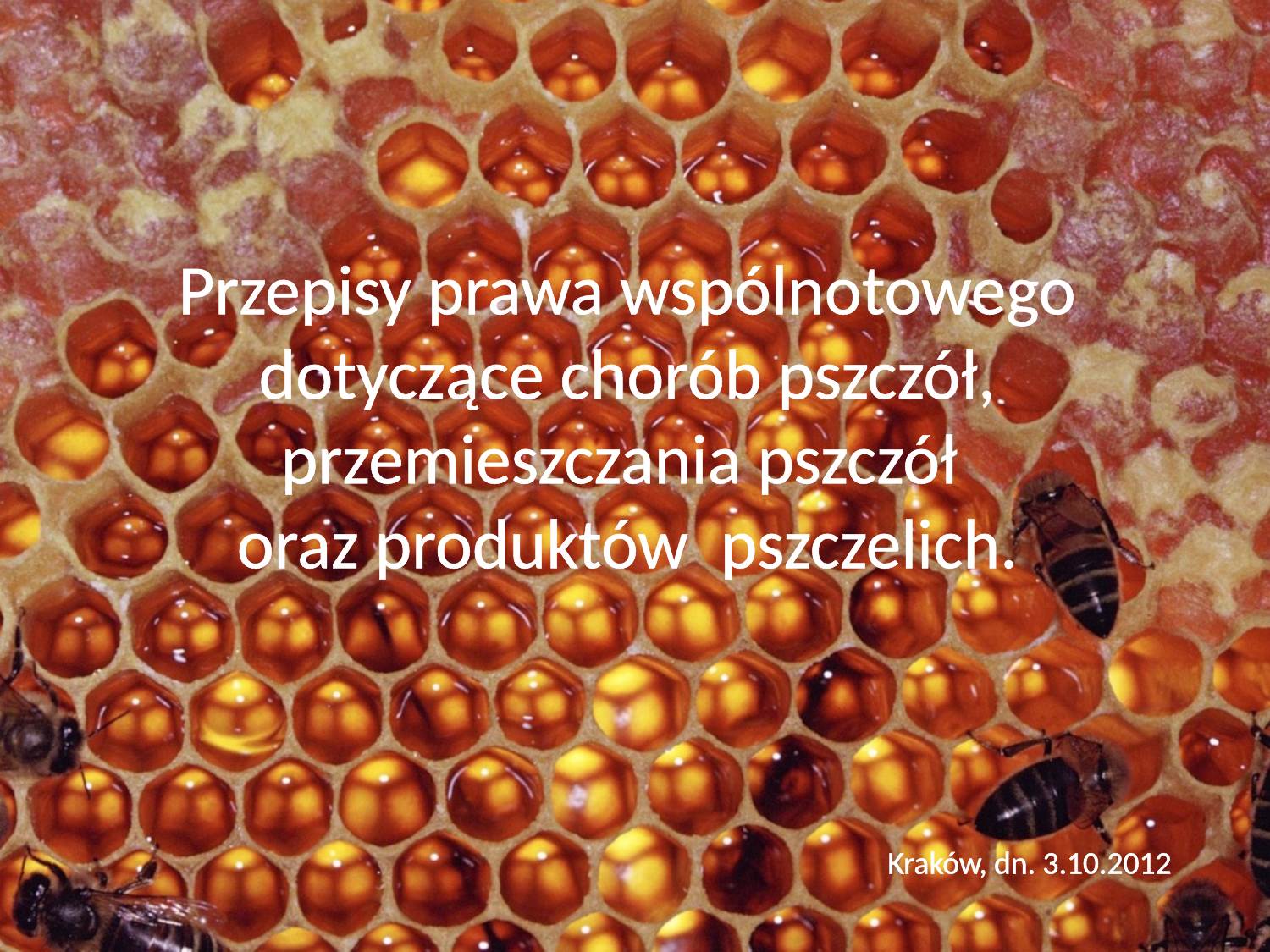

Przepisy prawa wspólnotowego dotyczące chorób pszczół, przemieszczania pszczół
oraz produktów  pszczelich.
Kraków, dn. 3.10.2012